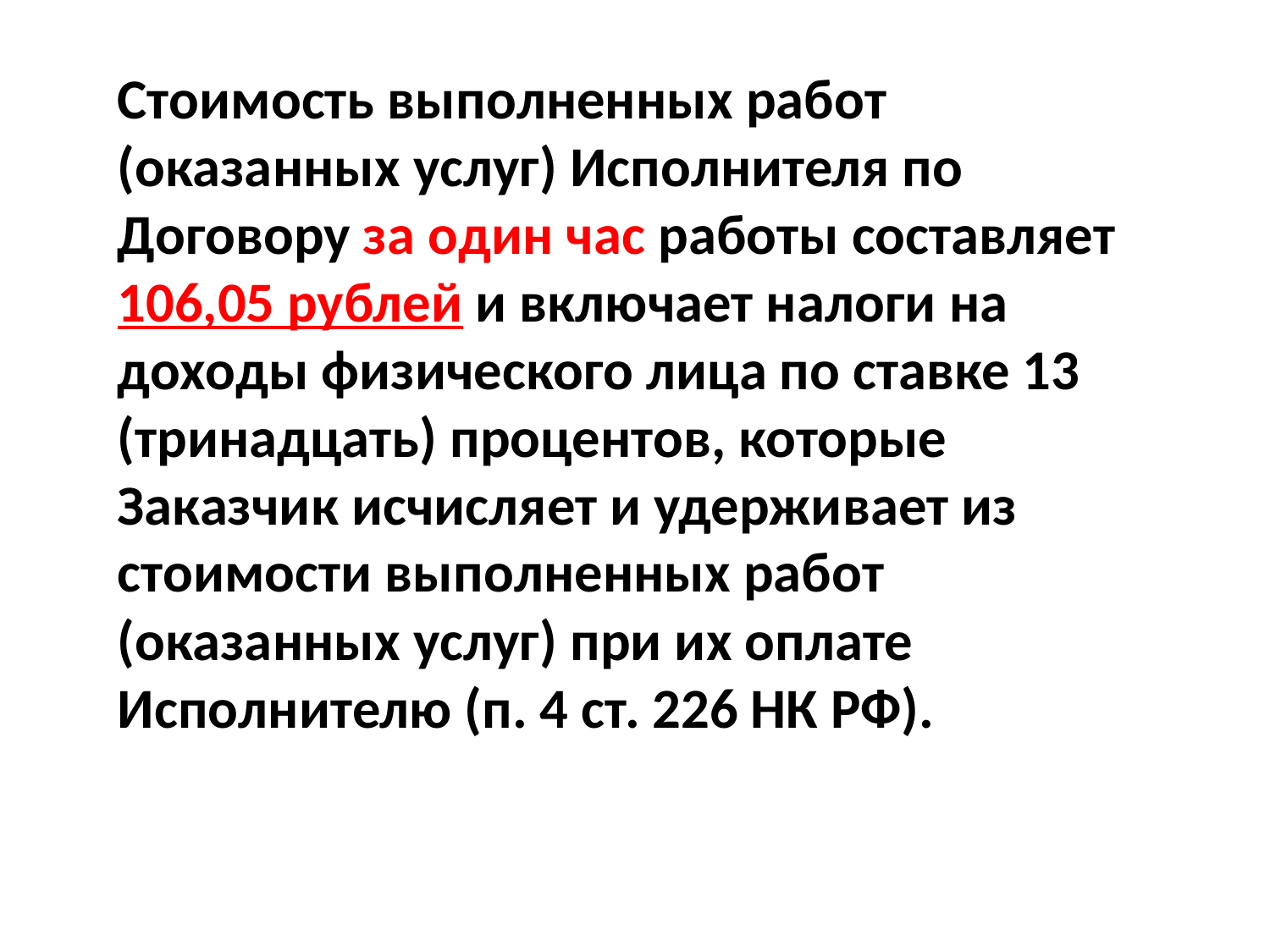

Стоимость выполненных работ (оказанных услуг) Исполнителя по Договору за один час работы составляет 106,05 рублей и включает налоги на доходы физического лица по ставке 13 (тринадцать) процентов, которые Заказчик исчисляет и удерживает из стоимости выполненных работ (оказанных услуг) при их оплате Исполнителю (п. 4 ст. 226 НК РФ).